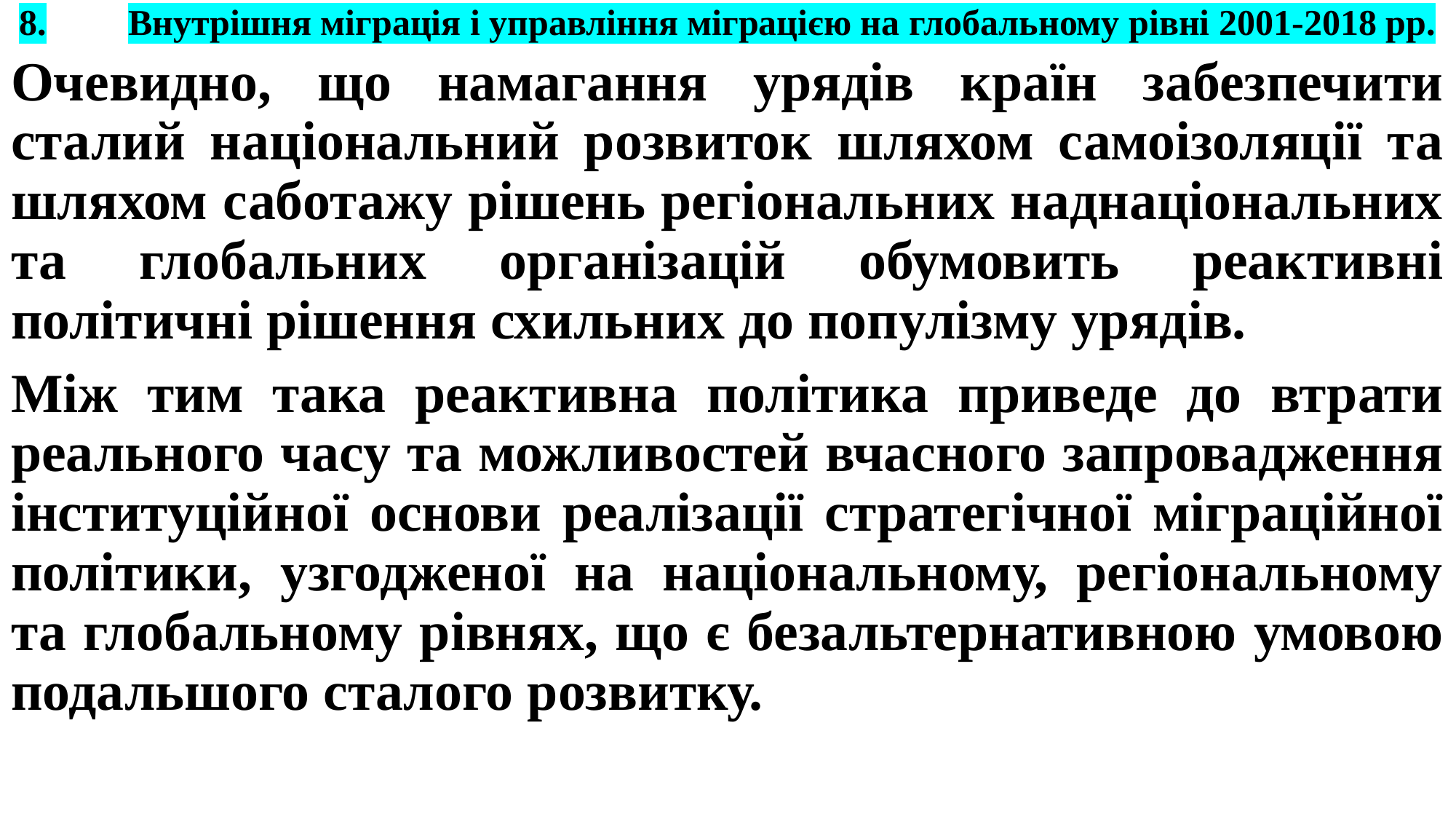

# 8.	Внутрішня міграція і управління міграцією на глобальному рівні 2001-2018 рр.
Очевидно, що намагання урядів країн забезпечити сталий національний розвиток шляхом самоізоляції та шляхом саботажу рішень регіональних наднаціональних та глобальних організацій обумовить реактивні політичні рішення схильних до популізму урядів.
Між тим така реактивна політика приведе до втрати реального часу та можливостей вчасного запровадження інституційної основи реалізації стратегічної міграційної політики, узгодженої на національному, регіональному та глобальному рівнях, що є безальтернативною умовою подальшого сталого розвитку.